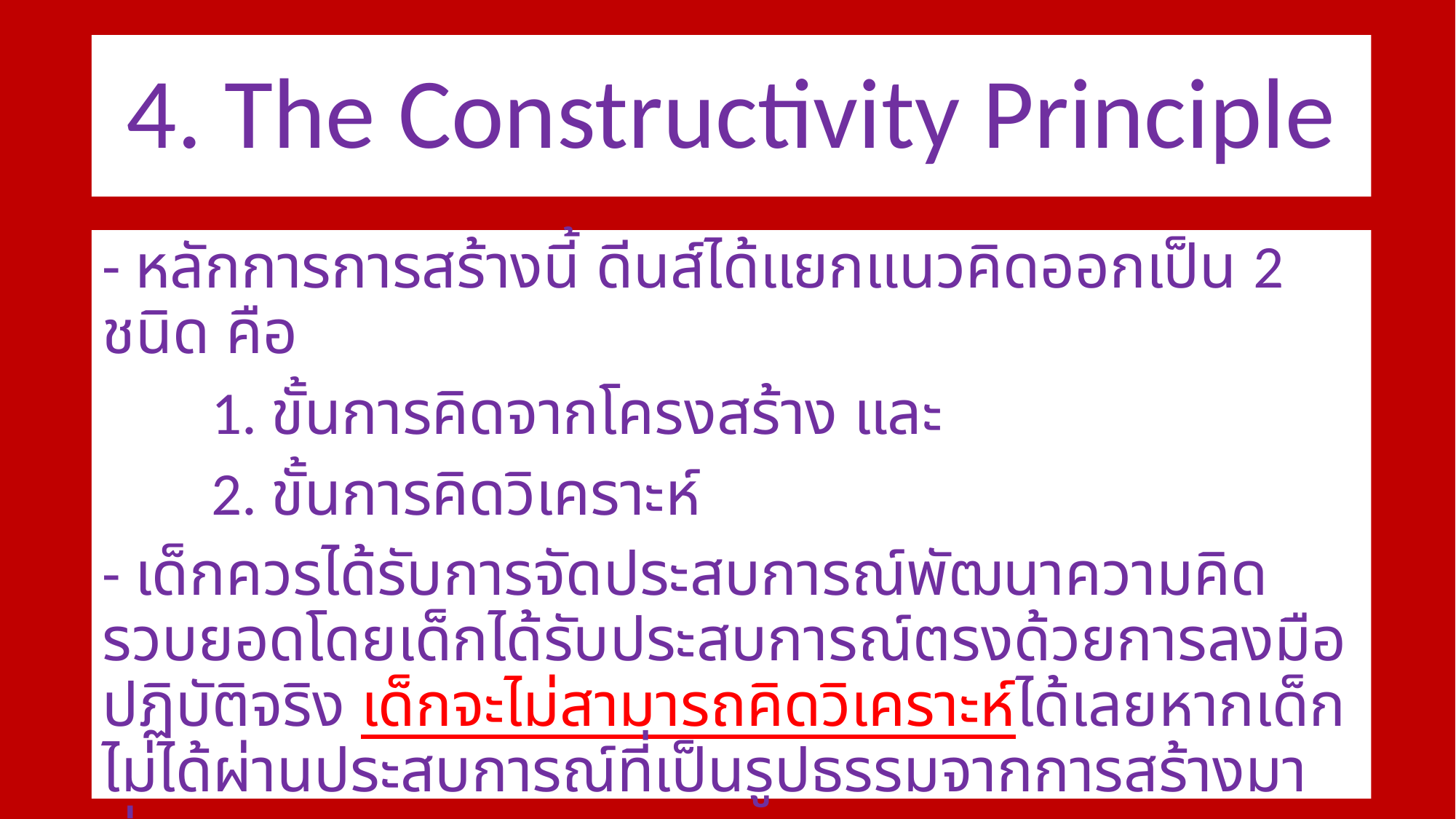

# 4. The Constructivity Principle
- หลักการการสร้างนี้ ดีนส์ได้แยกแนวคิดออกเป็น 2 ชนิด คือ
	1. ขั้นการคิดจากโครงสร้าง และ
	2. ขั้นการคิดวิเคราะห์
- เด็กควรได้รับการจัดประสบการณ์พัฒนาความคิดรวบยอดโดยเด็กได้รับประสบการณ์ตรงด้วยการลงมือปฏิบัติจริง เด็กจะไม่สามารถคิดวิเคราะห์ได้เลยหากเด็กไม่ได้ผ่านประสบการณ์ที่เป็นรูปธรรมจากการสร้างมาก่อน